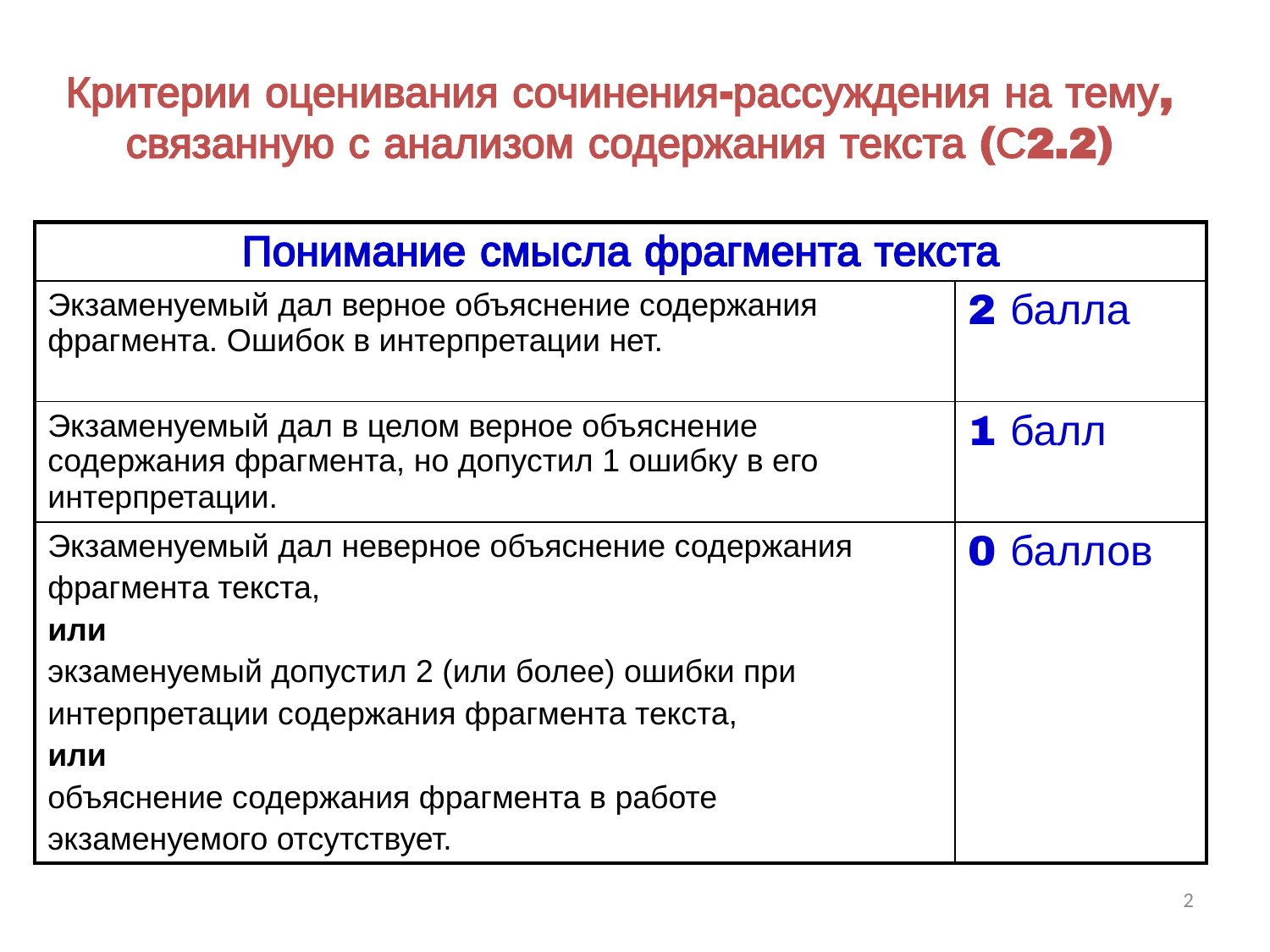

# Критерии оценивания сочинения-рассуждения на тему, связанную с анализом содержания текста (С2.2)
| Понимание смысла фрагмента текста |  |
| --- | --- |
| Экзаменуемый дал верное объяснение содержания фрагмента. Ошибок в интерпретации нет. | 2 балла |
| Экзаменуемый дал в целом верное объяснение содержания фрагмента, но допустил 1 ошибку в его интерпретации. | 1 балл |
| Экзаменуемый дал неверное объяснение содержания фрагмента текста, или экзаменуемый допустил 2 (или более) ошибки при интерпретации содержания фрагмента текста, или объяснение содержания фрагмента в работе экзаменуемого отсутствует. | 0 баллов |
2